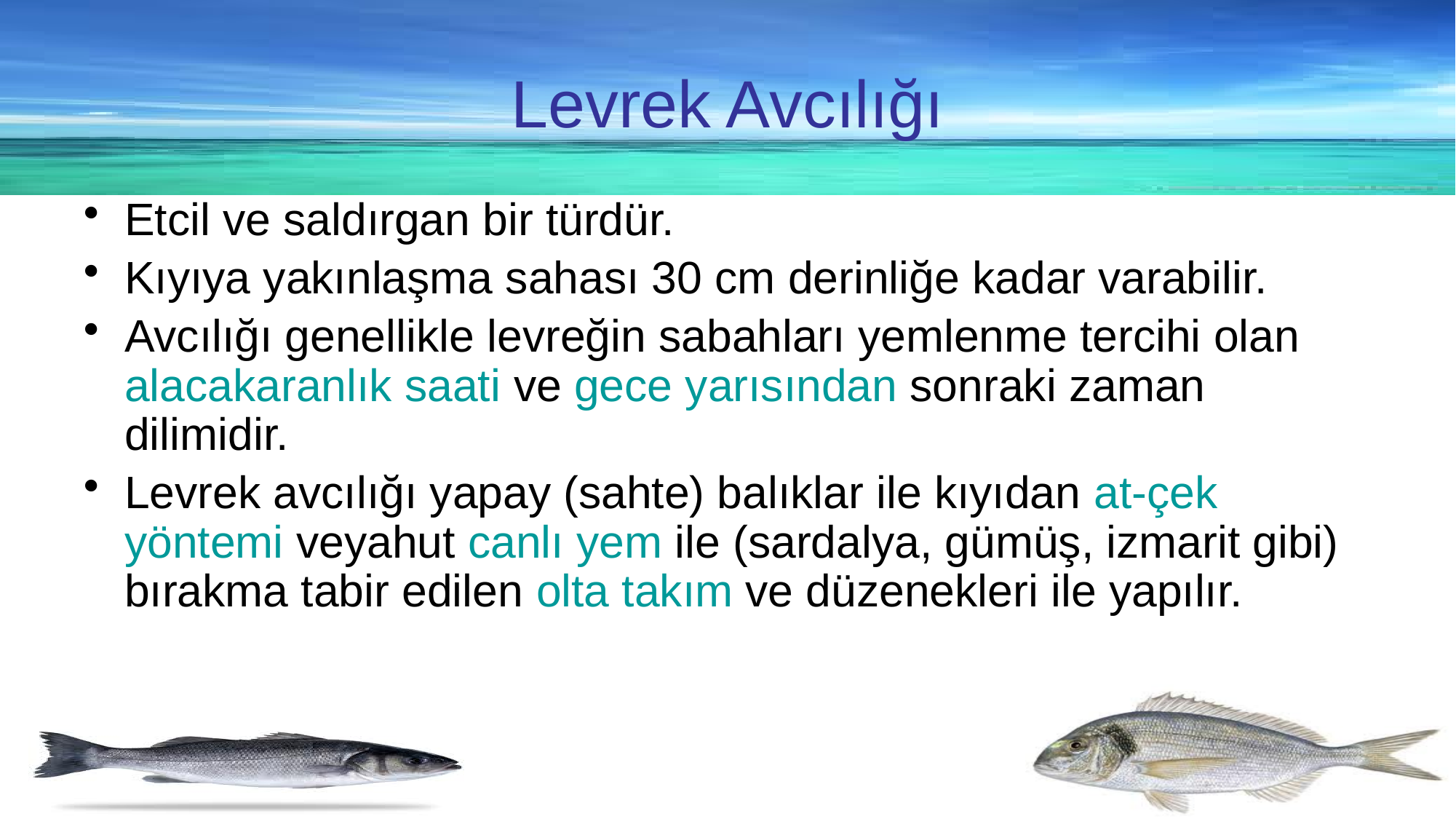

Levrek Avcılığı
Etcil ve saldırgan bir türdür.
Kıyıya yakınlaşma sahası 30 cm derinliğe kadar varabilir.
Avcılığı genellikle levreğin sabahları yemlenme tercihi olan alacakaranlık saati ve gece yarısından sonraki zaman dilimidir.
Levrek avcılığı yapay (sahte) balıklar ile kıyıdan at-çek yöntemi veyahut canlı yem ile (sardalya, gümüş, izmarit gibi) bırakma tabir edilen olta takım ve düzenekleri ile yapılır.